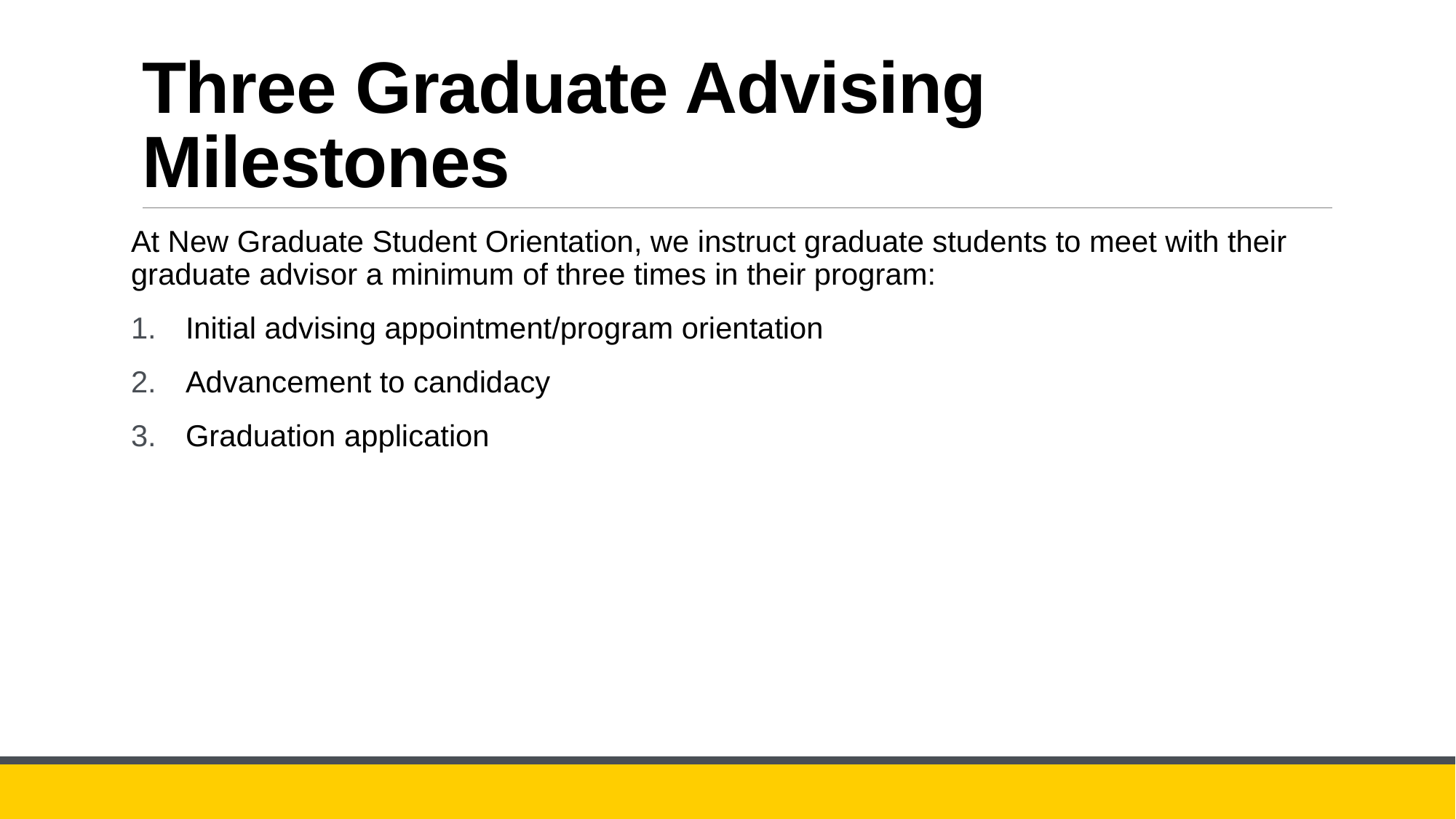

# Three Graduate Advising Milestones
At New Graduate Student Orientation, we instruct graduate students to meet with their graduate advisor a minimum of three times in their program:
Initial advising appointment/program orientation
Advancement to candidacy
Graduation application